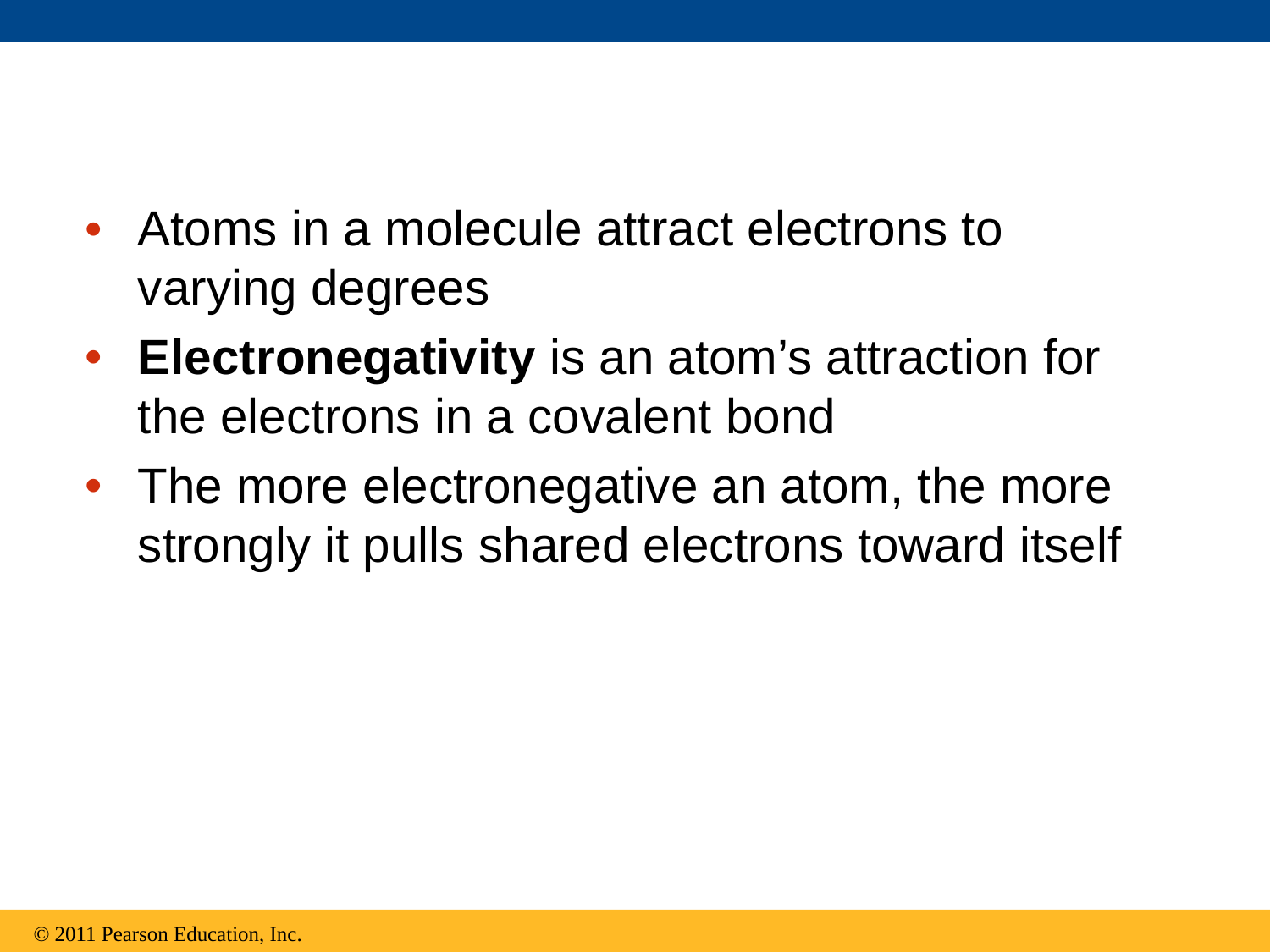

Atoms in a molecule attract electrons to varying degrees
Electronegativity is an atom’s attraction for the electrons in a covalent bond
The more electronegative an atom, the more strongly it pulls shared electrons toward itself

© 2011 Pearson Education, Inc.